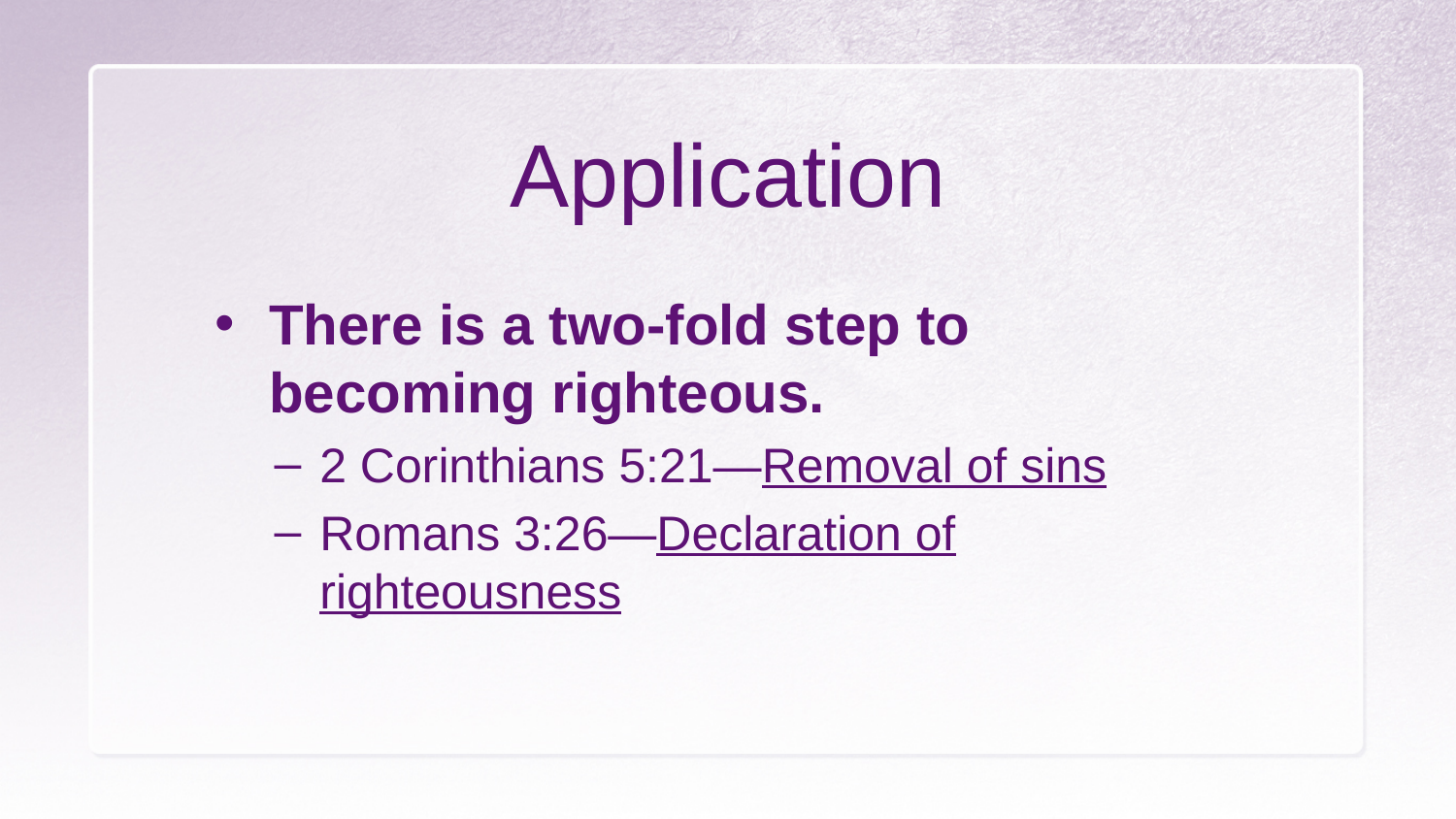

# Application
There is a two-fold step to becoming righteous.
2 Corinthians 5:21—Removal of sins
Romans 3:26—Declaration of righteousness